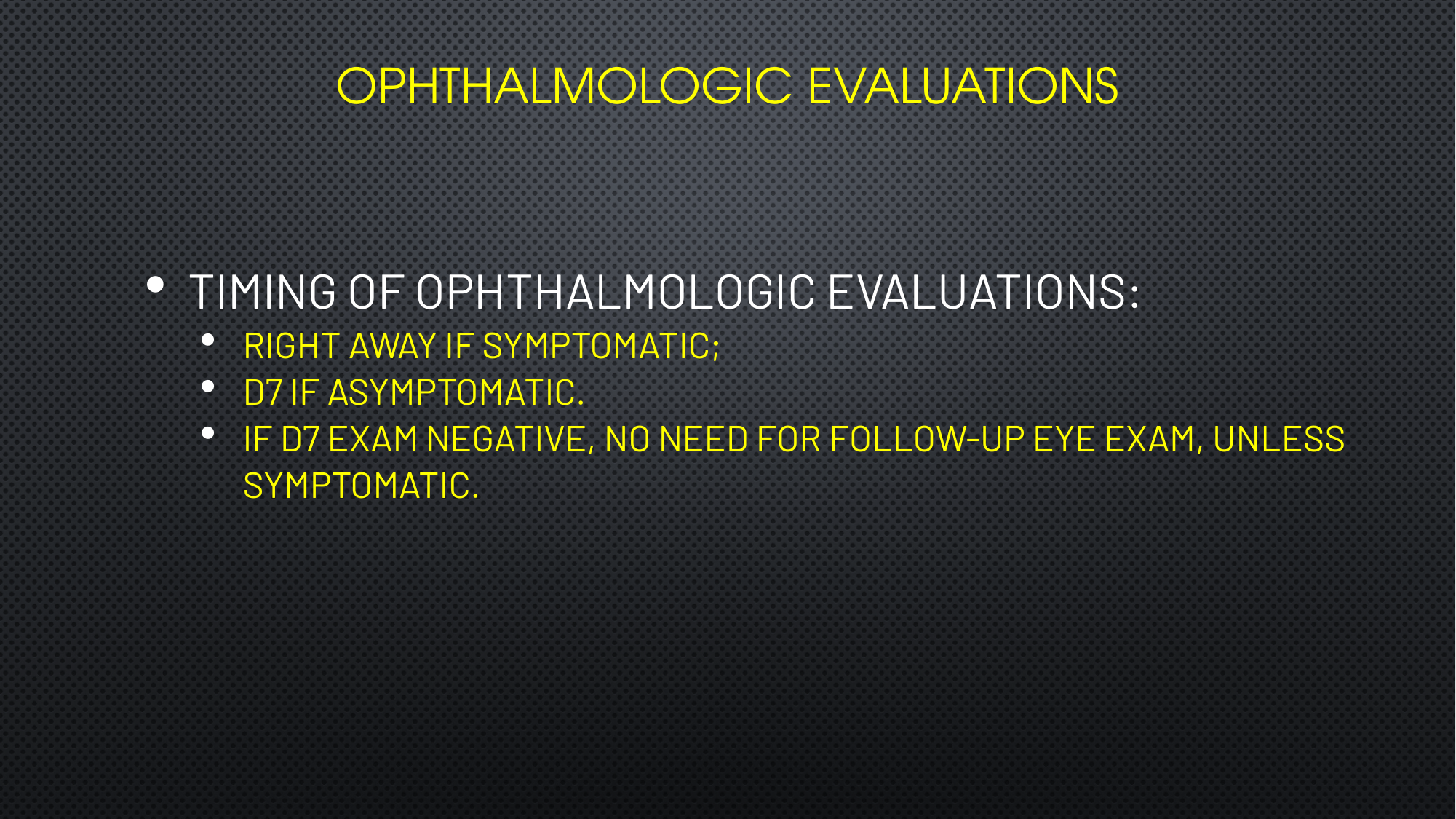

# Ophthalmologic Evaluations
Timing of Ophthalmologic evaluations:
right away if symptomatic;
D7 if asymptomatic.
If D7 exam negative, no need for follow-up eye exam, unless symptomatic.